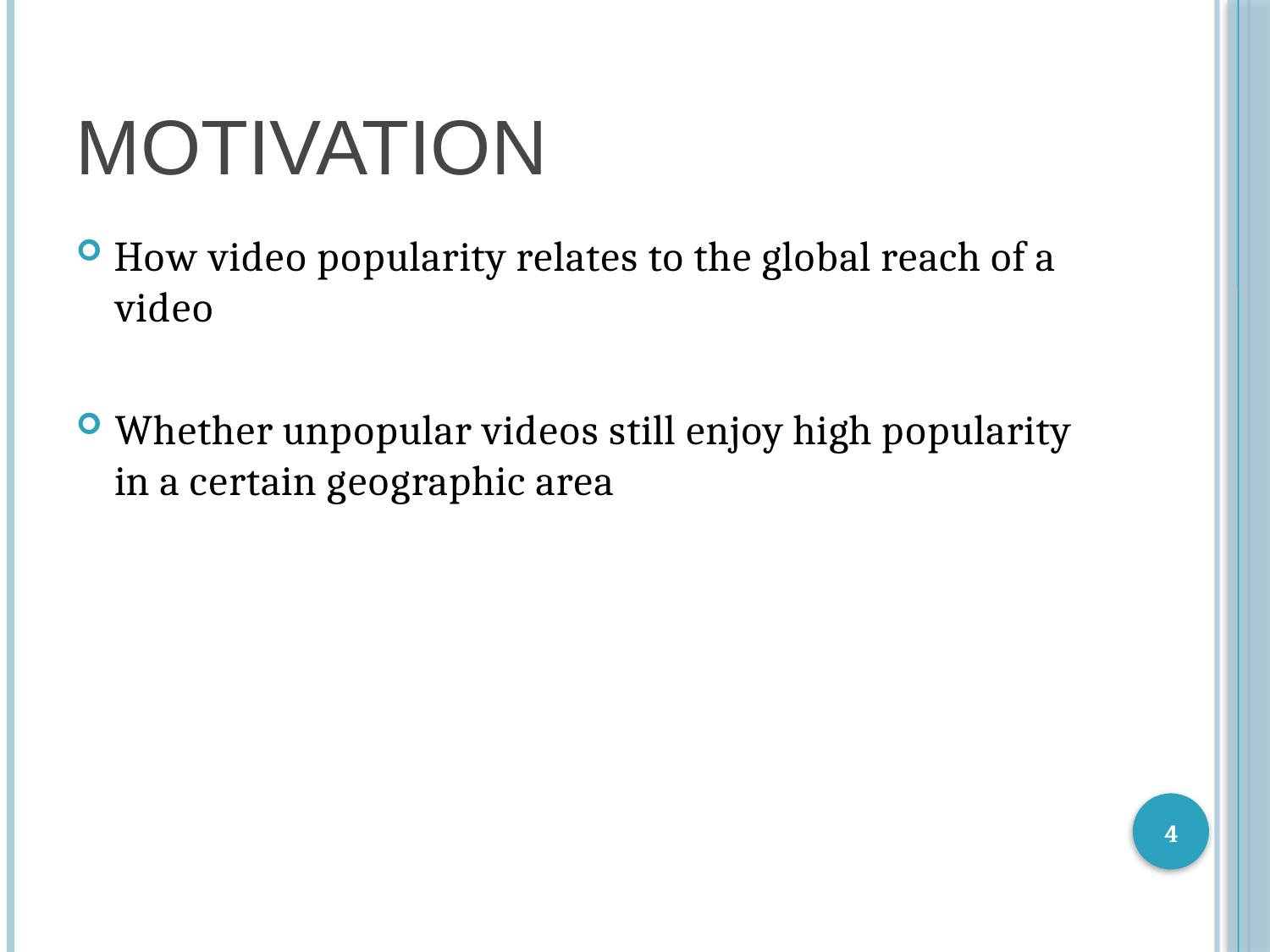

# Motivation
How video popularity relates to the global reach of a video

Whether unpopular videos still enjoy high popularity in a certain geographic area

4